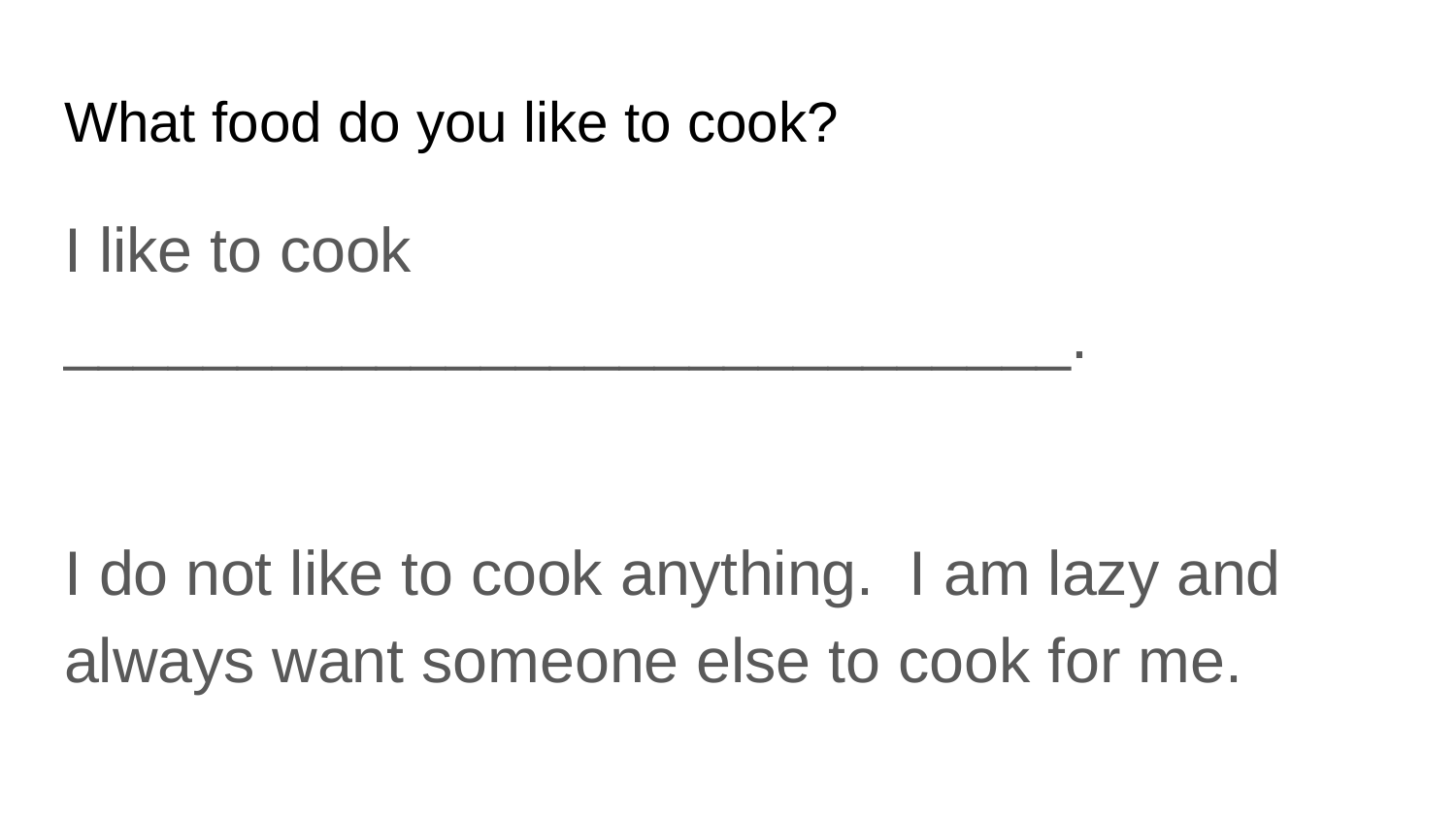

# What food do you like to cook?
I like to cook _____________________________.

I do not like to cook anything.  I am lazy and always want someone else to cook for me.